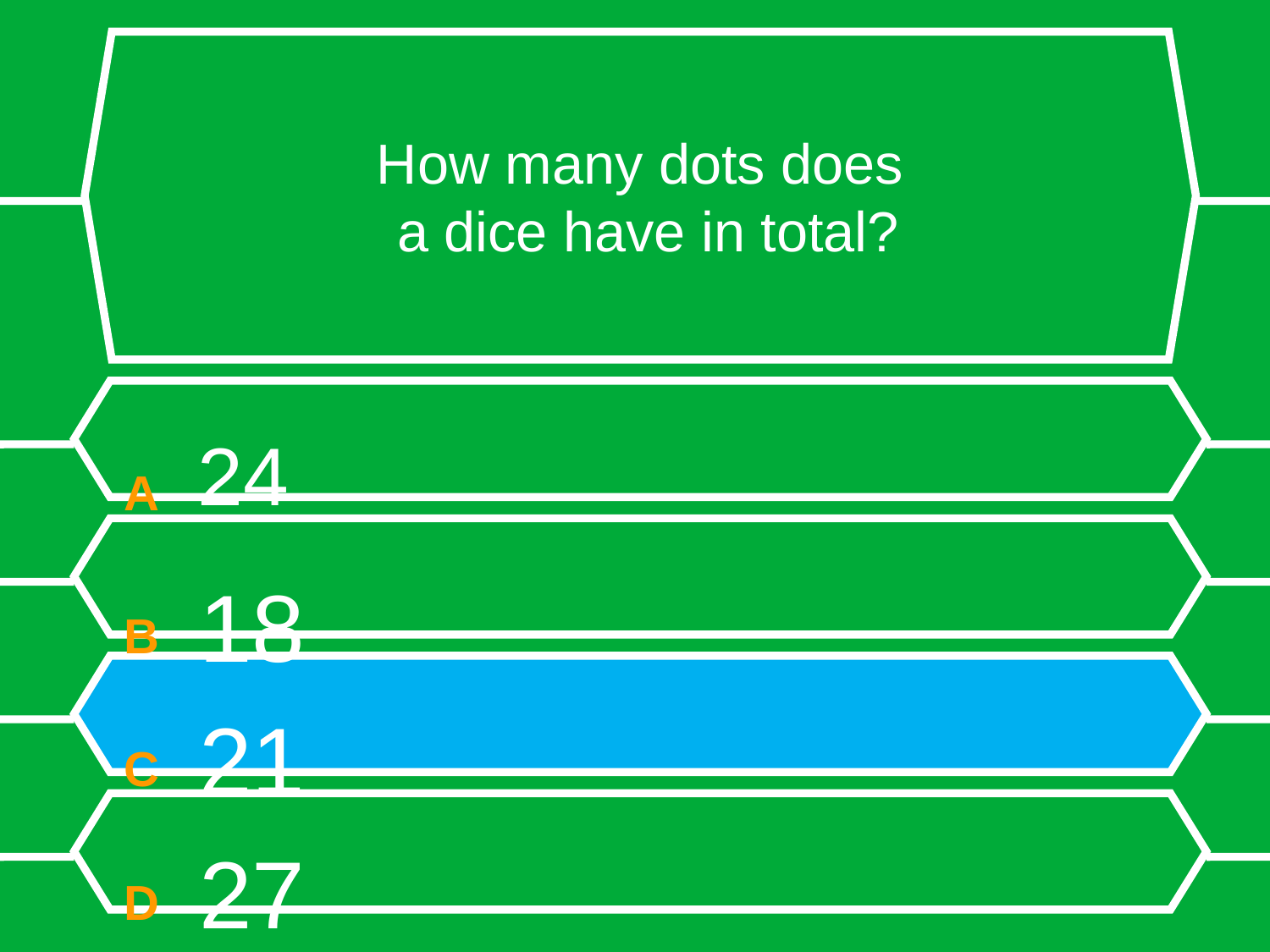

How many dots does
 a dice have in total?
#

A   24
B  18
C  21
D  27